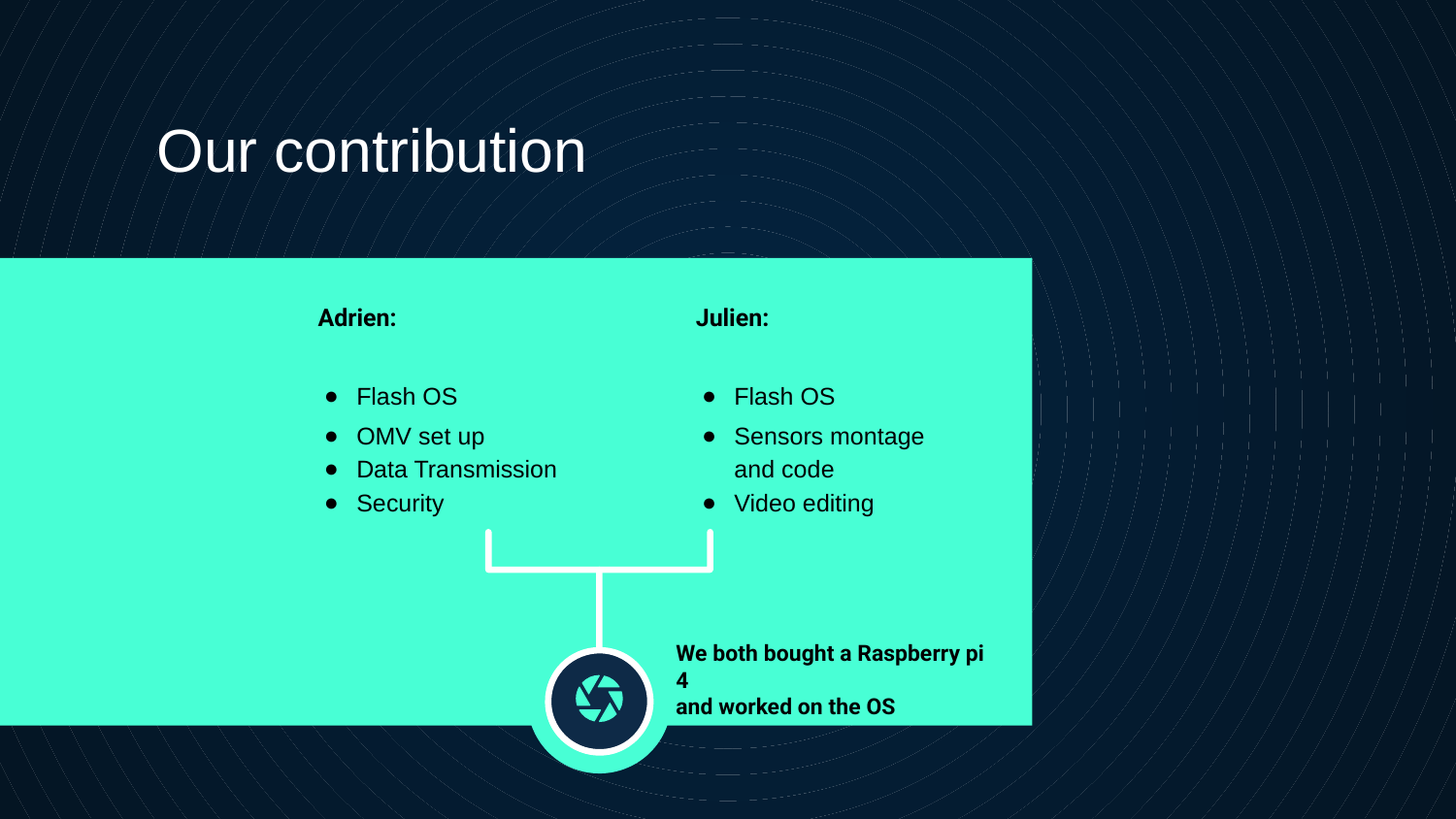

# Our contribution
Adrien:

Flash OS
OMV set up
Data Transmission
Security

Julien:

Flash OS
Sensors montage and code
Video editing

We both bought a Raspberry pi 4
and worked on the OS